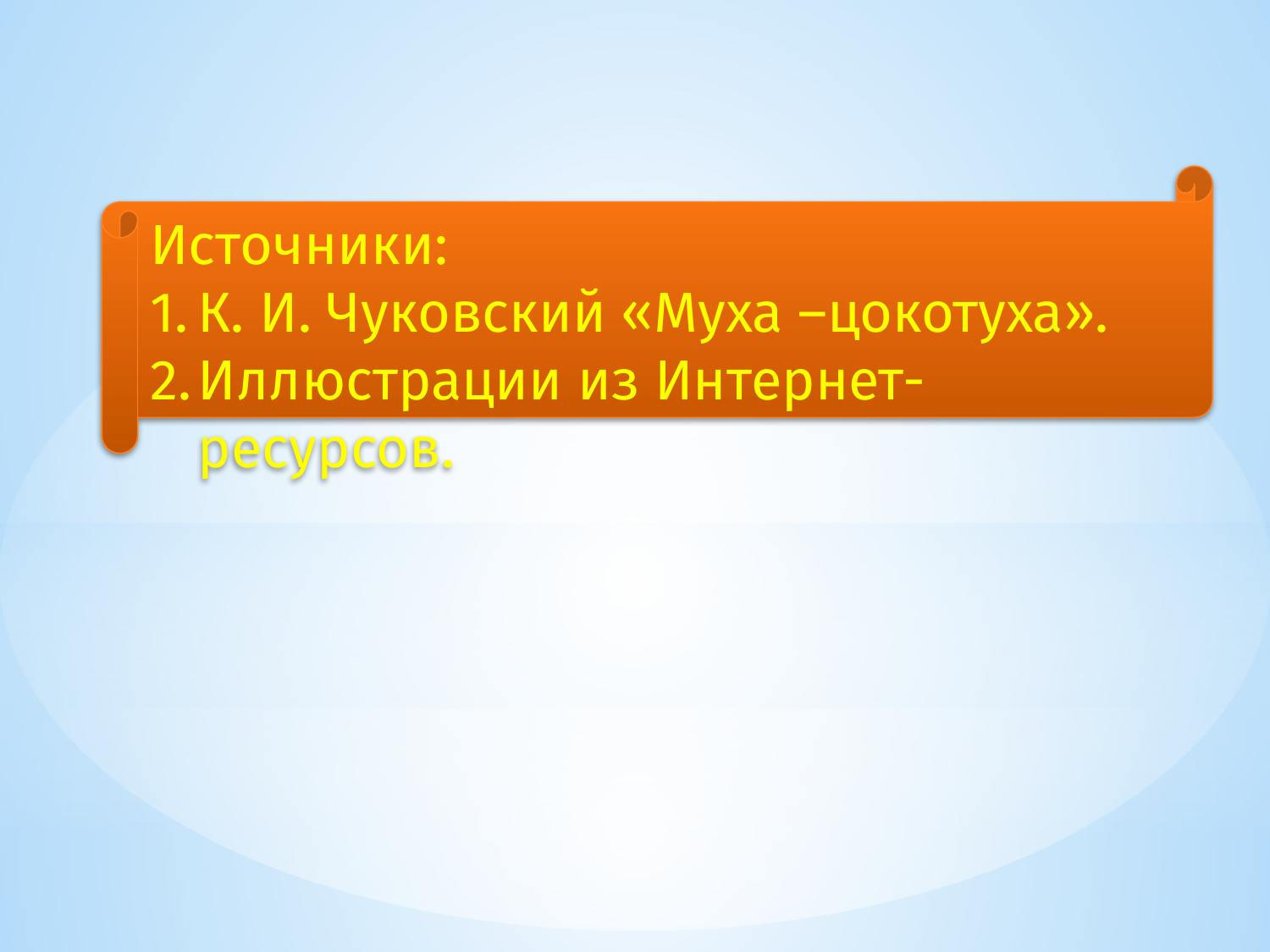

Источники:
К. И. Чуковский «Муха –цокотуха».
Иллюстрации из Интернет-ресурсов.